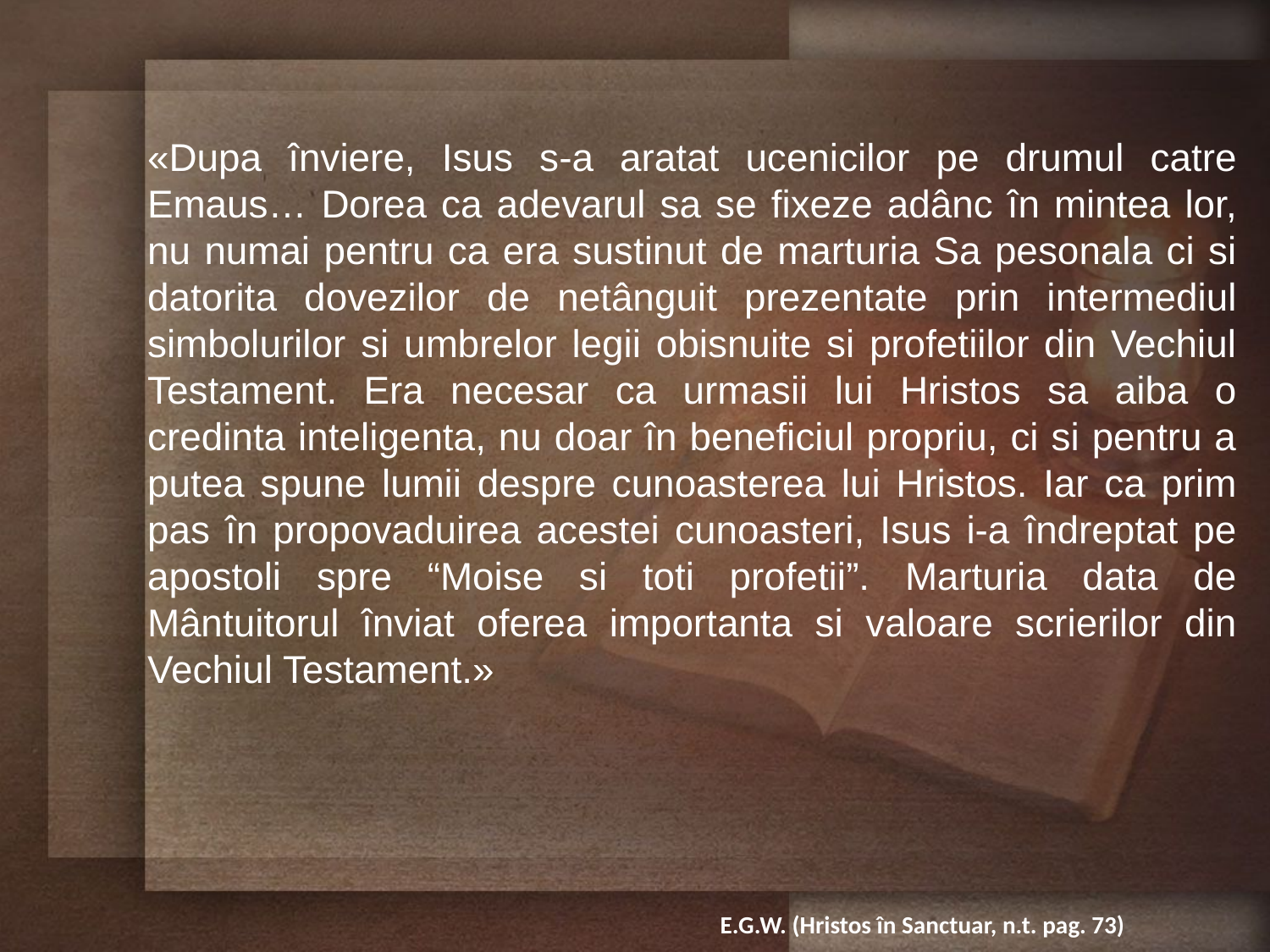

«Dupa înviere, Isus s-a aratat ucenicilor pe drumul catre Emaus… Dorea ca adevarul sa se fixeze adânc în mintea lor, nu numai pentru ca era sustinut de marturia Sa pesonala ci si datorita dovezilor de netânguit prezentate prin intermediul simbolurilor si umbrelor legii obisnuite si profetiilor din Vechiul Testament. Era necesar ca urmasii lui Hristos sa aiba o credinta inteligenta, nu doar în beneficiul propriu, ci si pentru a putea spune lumii despre cunoasterea lui Hristos. Iar ca prim pas în propovaduirea acestei cunoasteri, Isus i-a îndreptat pe apostoli spre “Moise si toti profetii”. Marturia data de Mântuitorul înviat oferea importanta si valoare scrierilor din Vechiul Testament.»
E.G.W. (Hristos în Sanctuar, n.t. pag. 73)